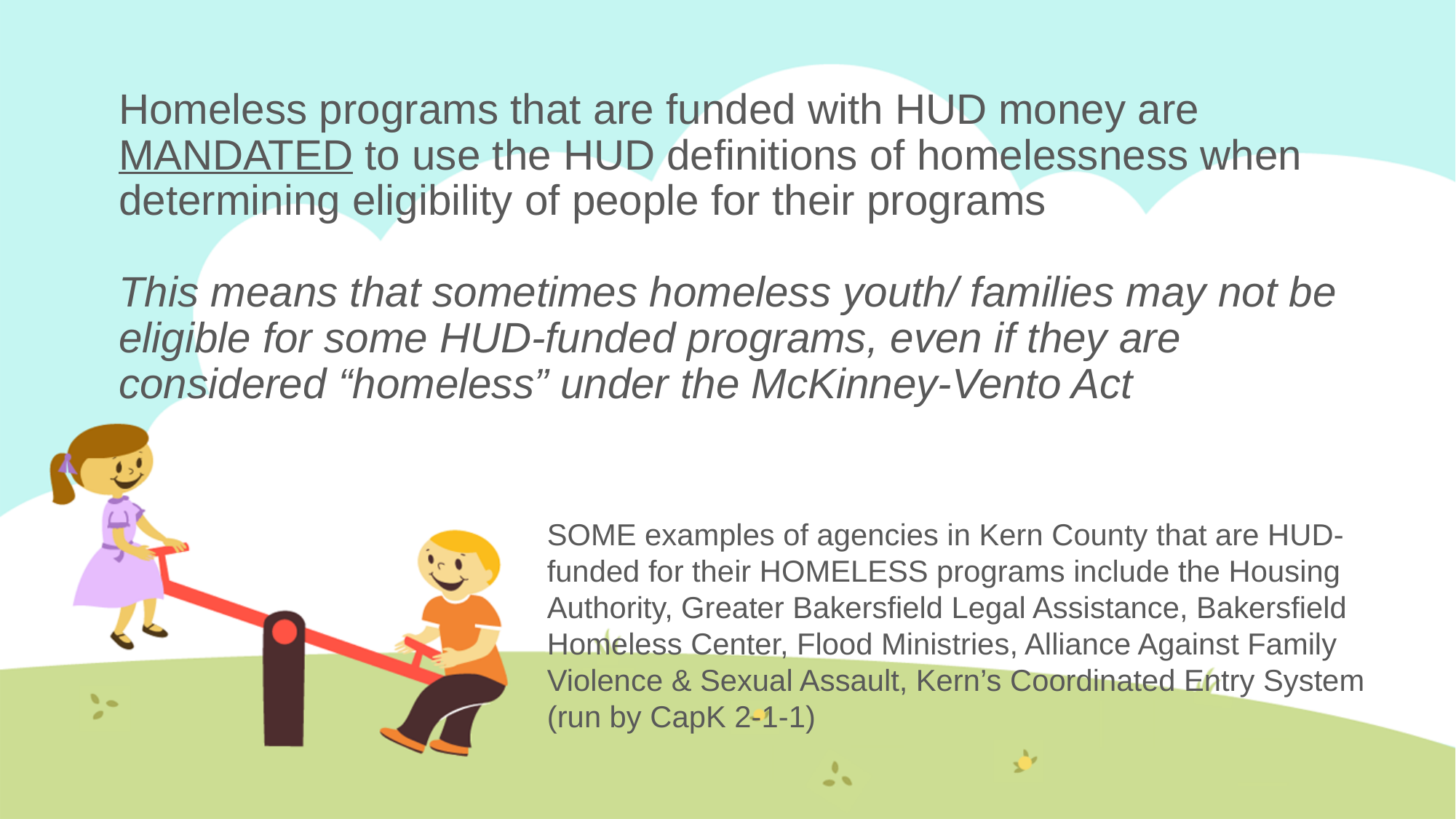

# Homeless programs that are funded with HUD money are MANDATED to use the HUD definitions of homelessness when determining eligibility of people for their programs This means that sometimes homeless youth/ families may not be eligible for some HUD-funded programs, even if they are considered “homeless” under the McKinney-Vento Act
SOME examples of agencies in Kern County that are HUD-funded for their HOMELESS programs include the Housing Authority, Greater Bakersfield Legal Assistance, Bakersfield Homeless Center, Flood Ministries, Alliance Against Family Violence & Sexual Assault, Kern’s Coordinated Entry System (run by CapK 2-1-1)